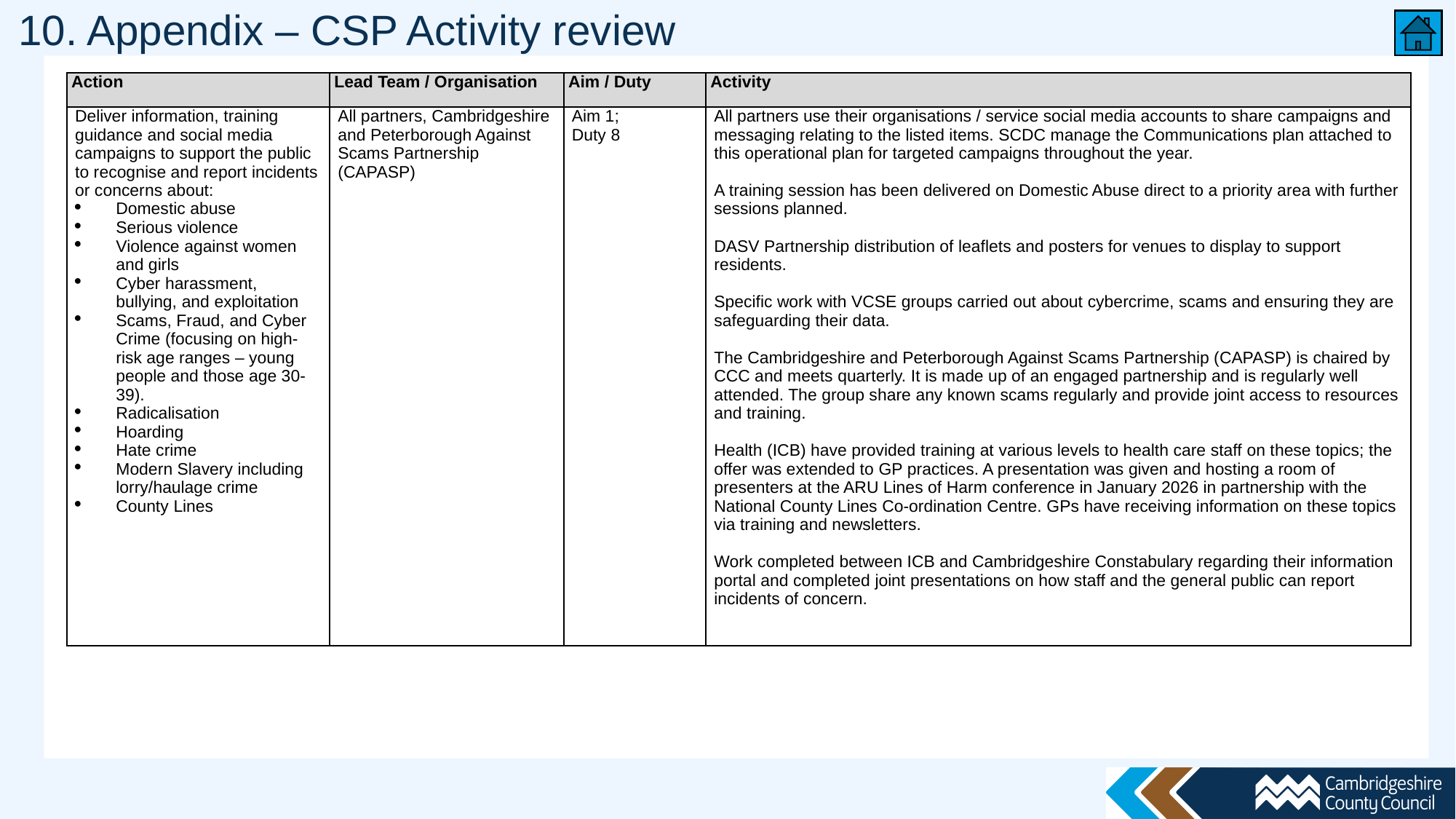

# 10. Appendix – CSP Activity review

| Action | Lead Team / Organisation | Aim / Duty | Activity |
| --- | --- | --- | --- |
| Deliver information, training guidance and social media campaigns to support the public to recognise and report incidents or concerns about: Domestic abuse Serious violence Violence against women and girls Cyber harassment, bullying, and exploitation Scams, Fraud, and Cyber Crime (focusing on high-risk age ranges – young people and those age 30-39). Radicalisation Hoarding Hate crime Modern Slavery including lorry/haulage crime County Lines | All partners, Cambridgeshire and Peterborough Against Scams Partnership (CAPASP) | Aim 1; Duty 8 | All partners use their organisations / service social media accounts to share campaigns and messaging relating to the listed items. SCDC manage the Communications plan attached to this operational plan for targeted campaigns throughout the year. A training session has been delivered on Domestic Abuse direct to a priority area with further sessions planned. DASV Partnership distribution of leaflets and posters for venues to display to support residents. Specific work with VCSE groups carried out about cybercrime, scams and ensuring they are safeguarding their data. The Cambridgeshire and Peterborough Against Scams Partnership (CAPASP) is chaired by CCC and meets quarterly. It is made up of an engaged partnership and is regularly well attended. The group share any known scams regularly and provide joint access to resources and training. Health (ICB) have provided training at various levels to health care staff on these topics; the offer was extended to GP practices. A presentation was given and hosting a room of presenters at the ARU Lines of Harm conference in January 2026 in partnership with the National County Lines Co-ordination Centre. GPs have receiving information on these topics via training and newsletters. Work completed between ICB and Cambridgeshire Constabulary regarding their information portal and completed joint presentations on how staff and the general public can report incidents of concern. |